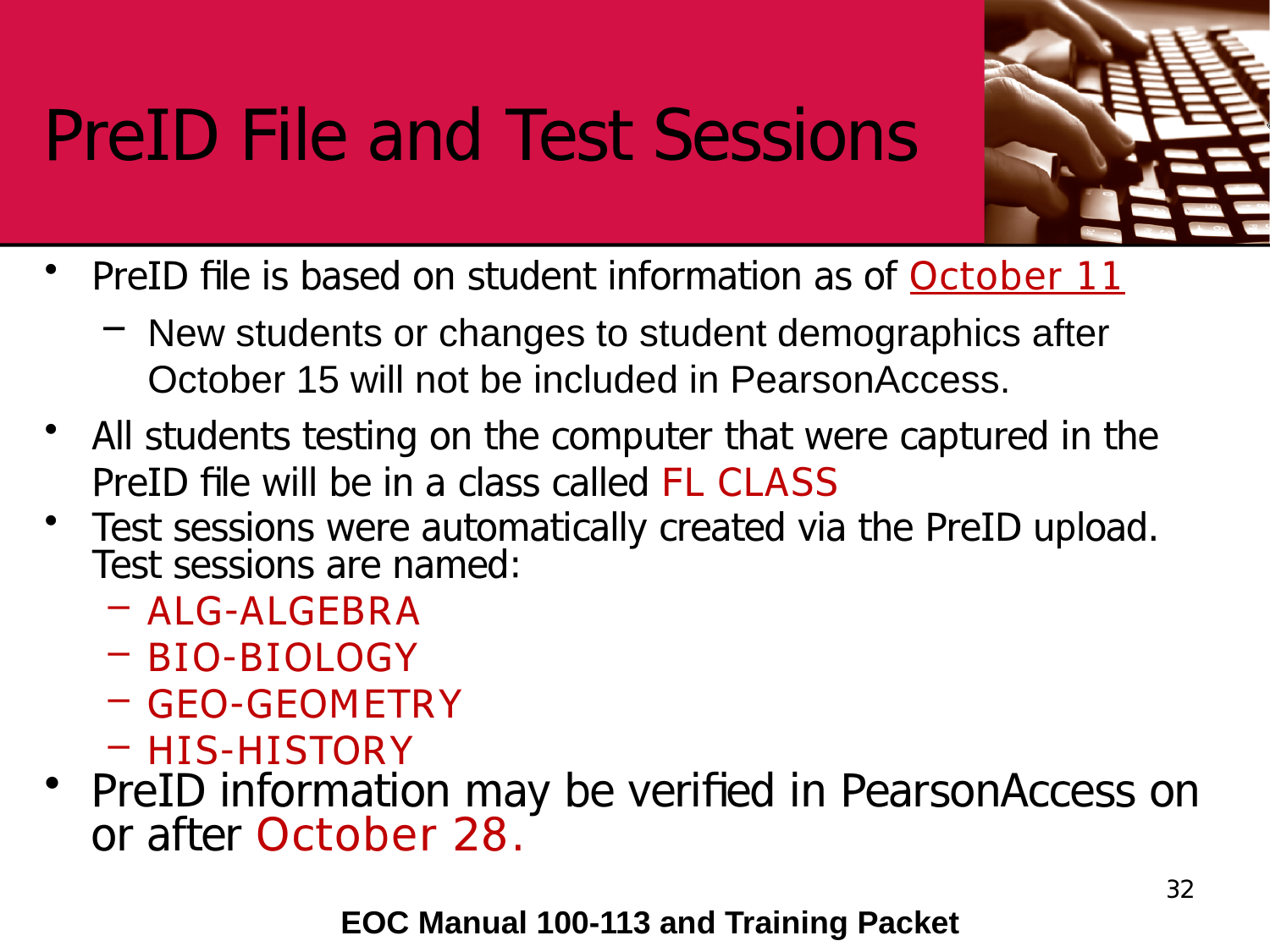

# PreID File and Test Sessions
PreID file is based on student information as of October 11
New students or changes to student demographics after October 15 will not be included in PearsonAccess.
All students testing on the computer that were captured in the PreID file will be in a class called FL CLASS
Test sessions were automatically created via the PreID upload. Test sessions are named:
ALG-ALGEBRA
BIO-BIOLOGY
GEO-GEOMETRY
HIS-HISTORY
PreID information may be verified in PearsonAccess on or after October 28.

32
EOC Manual 100-113 and Training Packet